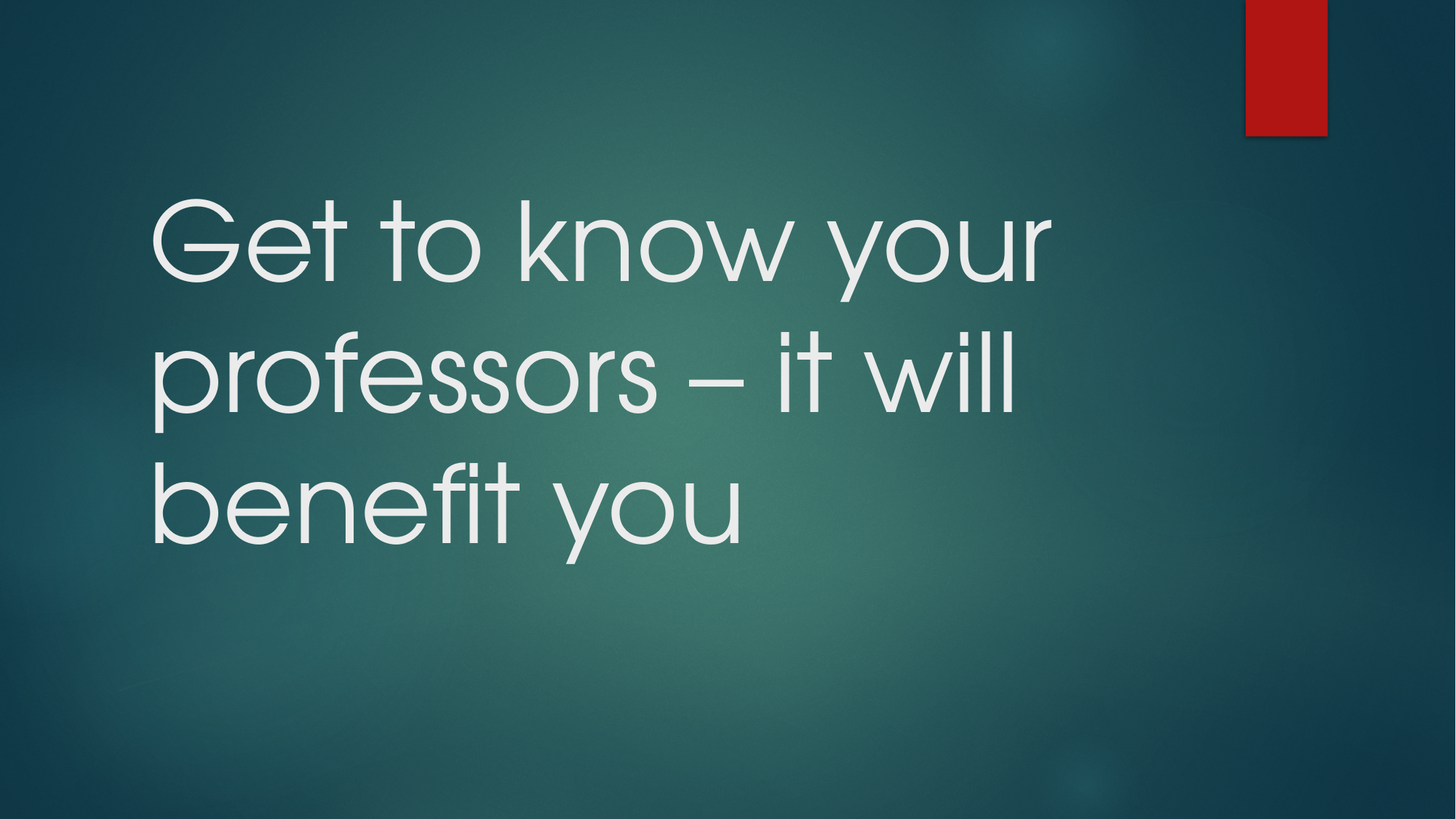

# Get to know your professors – it will benefit you